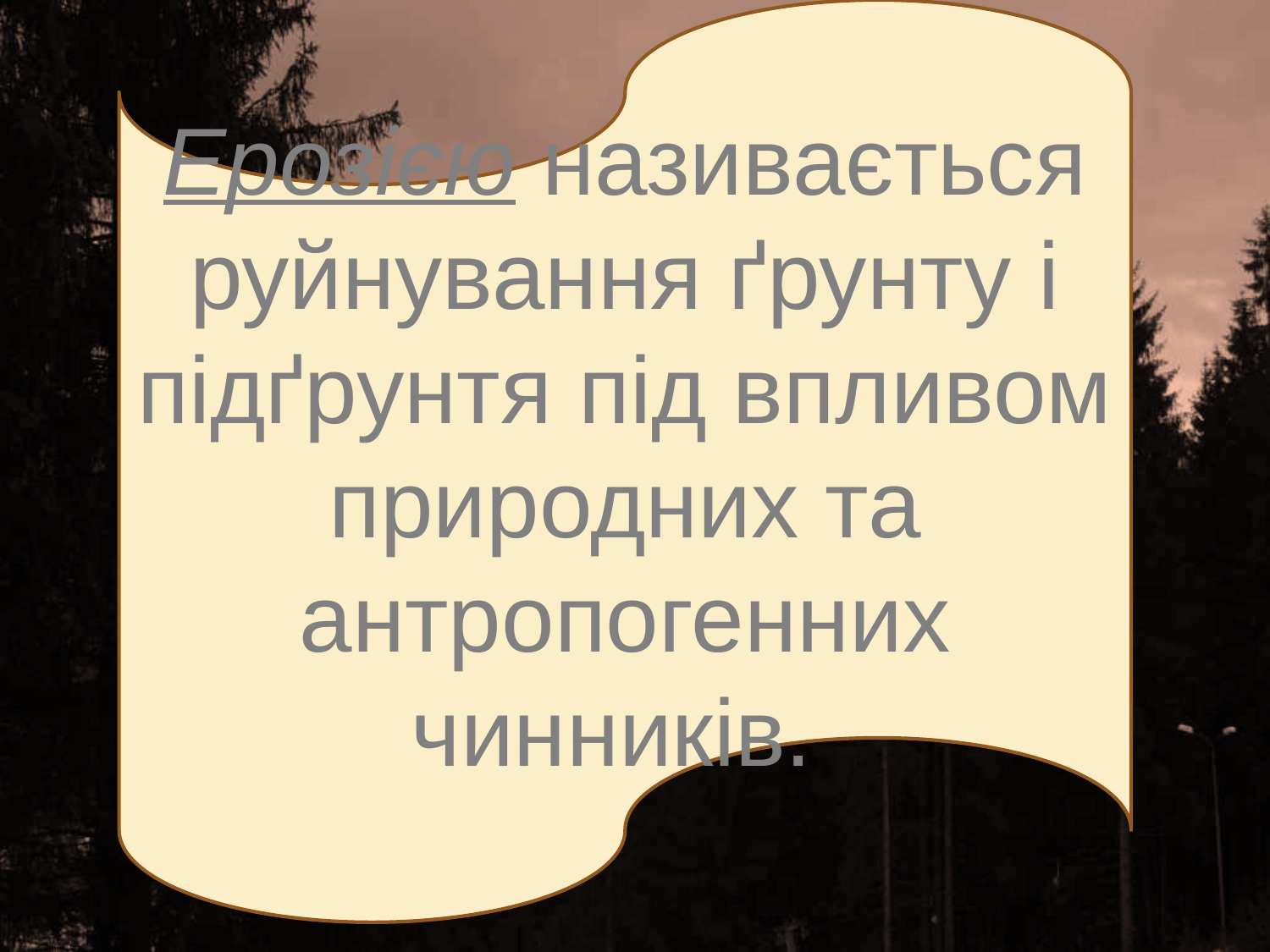

Ерозією називається руйнування ґрунту і підґрунтя під впливом природних та антропогенних чинників.